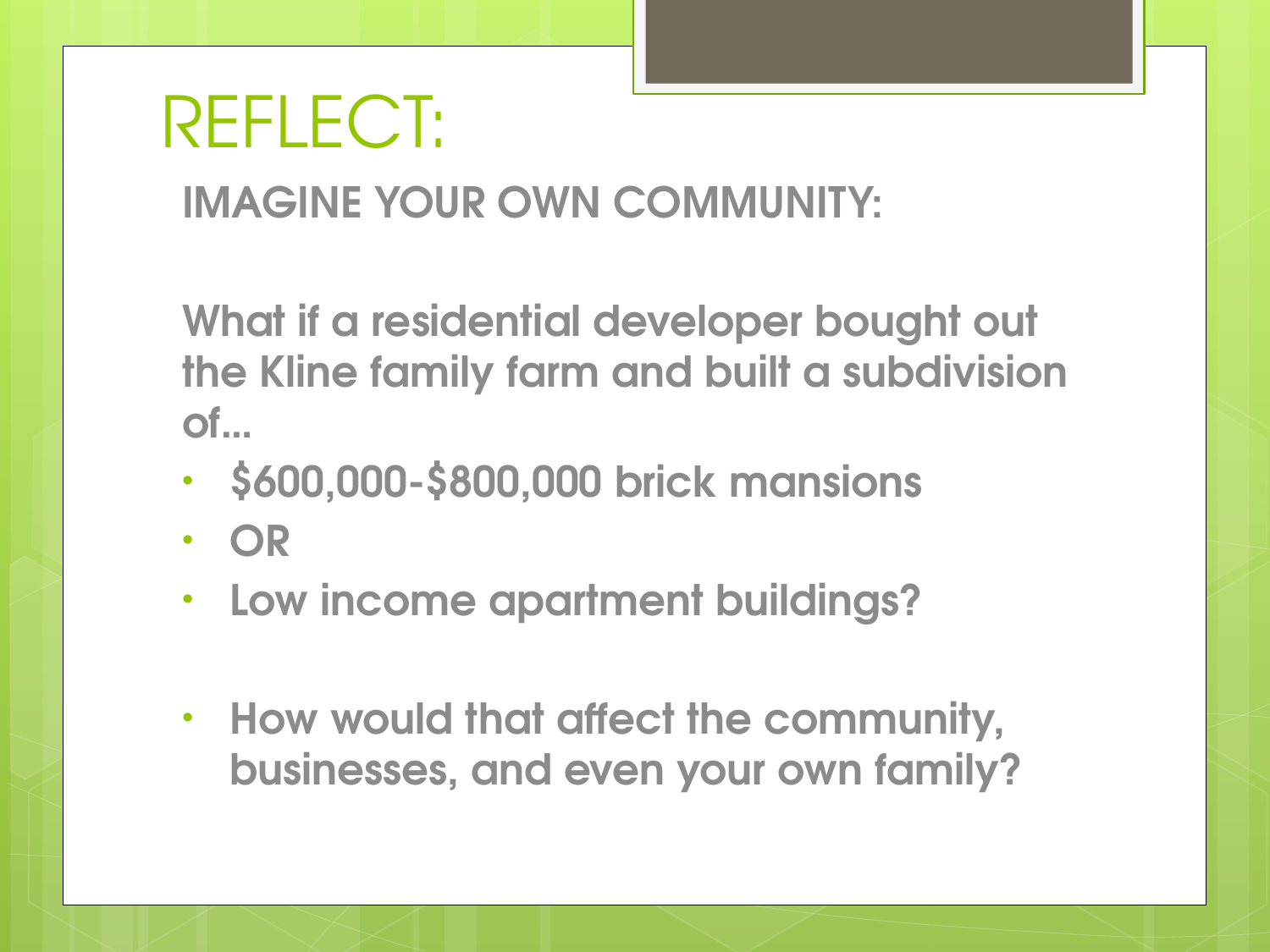

# REFLECT:
IMAGINE YOUR OWN COMMUNITY:

What if a residential developer bought out the Kline family farm and built a subdivision of…
$600,000-$800,000 brick mansions
OR
Low income apartment buildings?

How would that affect the community, businesses, and even your own family?